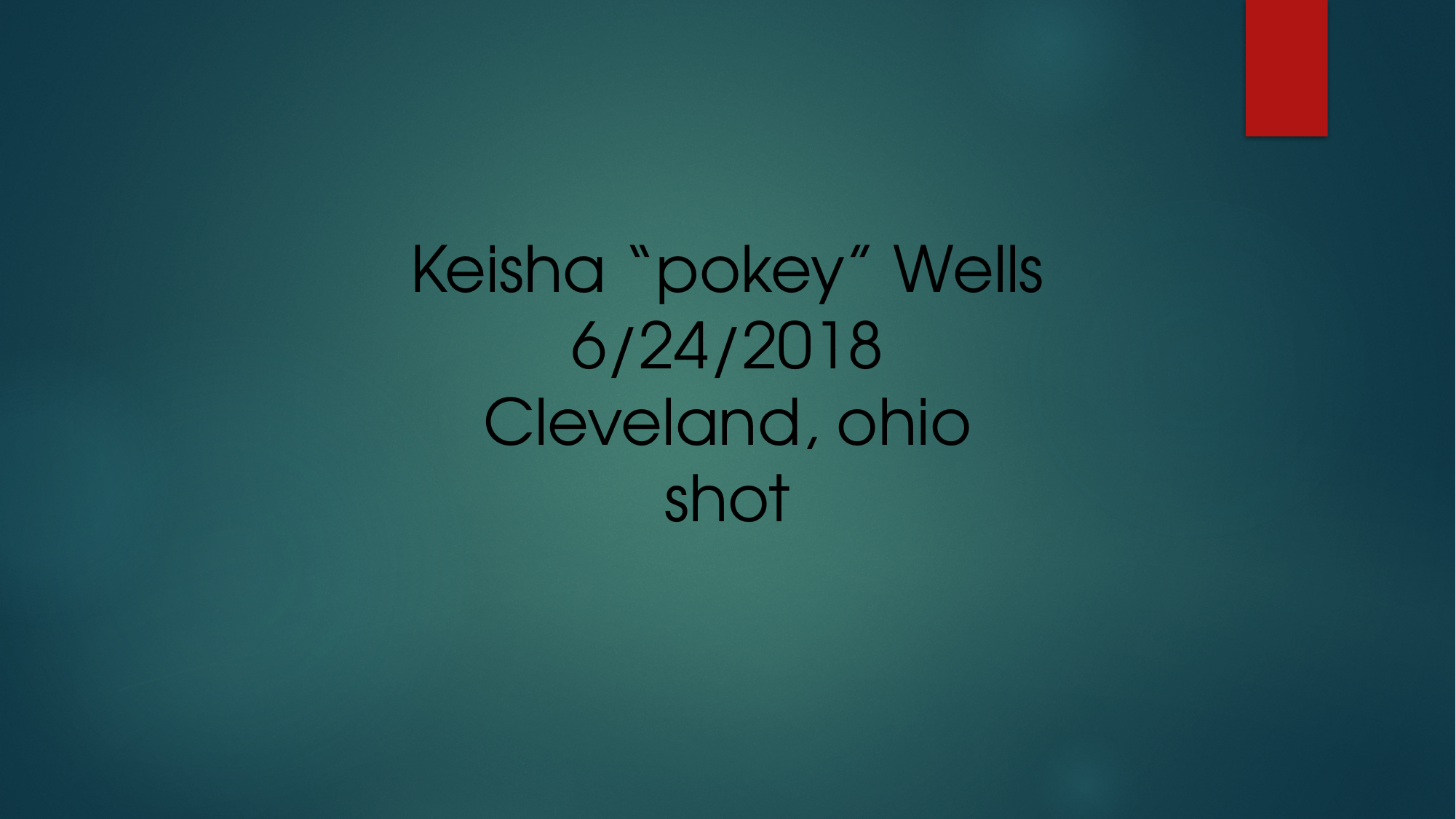

# Keisha “pokey” Wells 6/24/2018 Cleveland, ohio shot